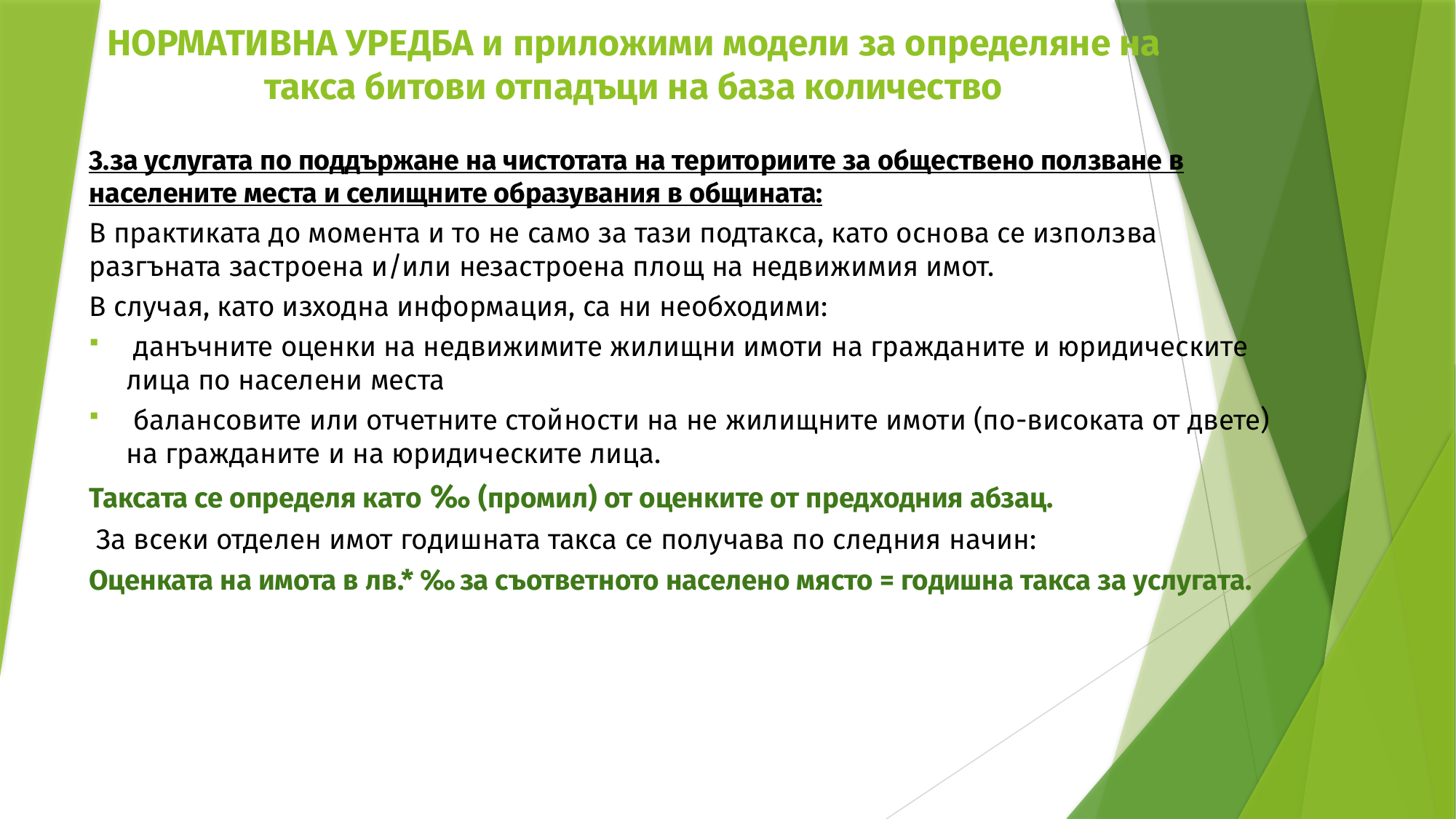

НОРМАТИВНА УРЕДБА и приложими модели за определяне на такса битови отпадъци на база количество
3.за услугата по поддържане на чистотата на териториите за обществено ползване в населените места и селищните образувания в общината:
В практиката до момента и то не само за тази подтакса, като основа се използва разгъната застроена и/или незастроена площ на недвижимия имот.
В случая, като изходна информация, са ни необходими:
 данъчните оценки на недвижимите жилищни имоти на гражданите и юридическите лица по населени места
 балансовите или отчетните стойности на не жилищните имоти (по-високата от двете) на гражданите и на юридическите лица.
Таксата се определя като ‰ (промил) от оценките от предходния абзац.
 За всеки отделен имот годишната такса се получава по следния начин:
Оценката на имота в лв.* ‰ за съответното населено място = годишна такса за услугата.